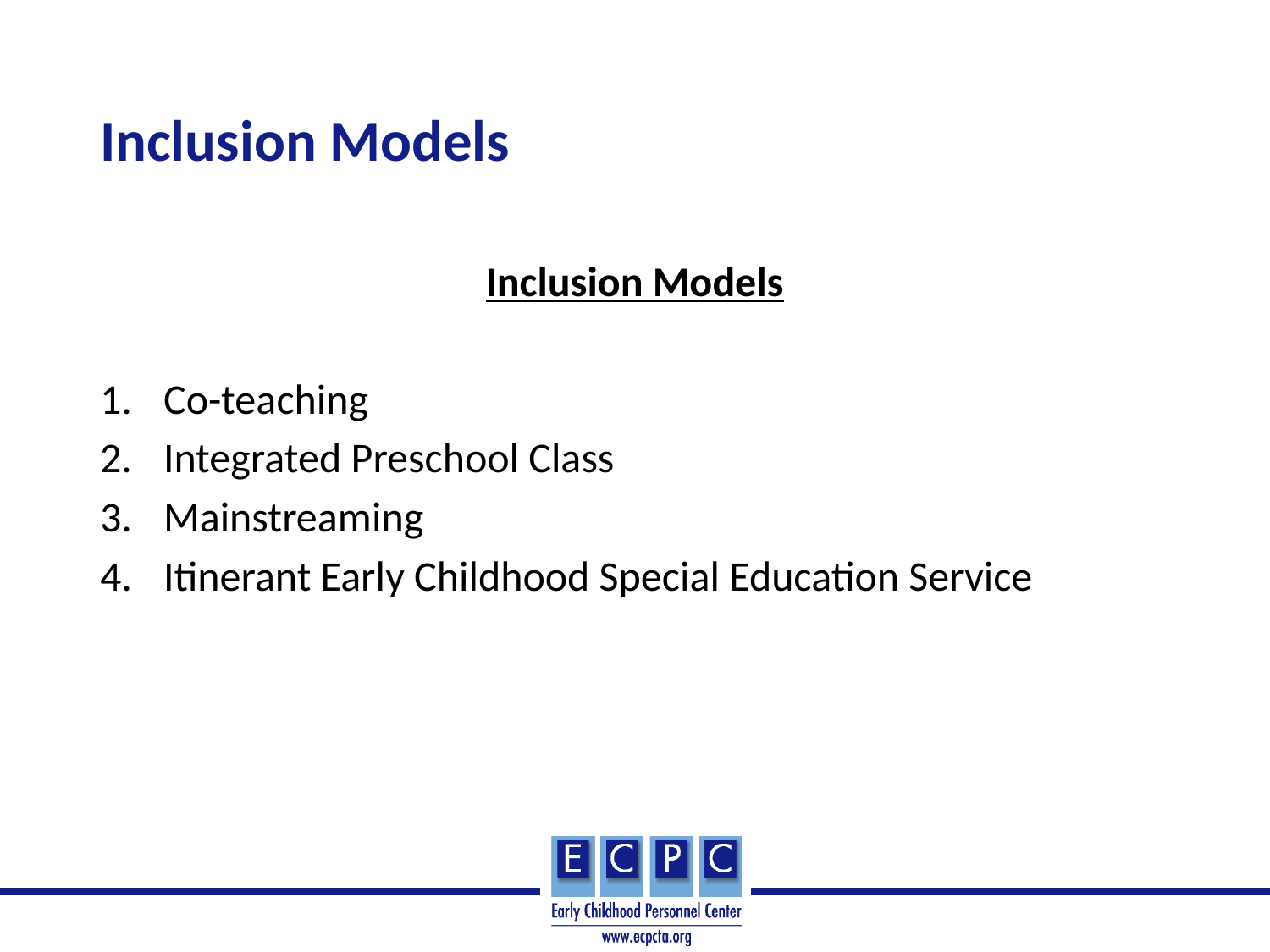

# Inclusion Models
Inclusion Models

Co-teaching
Integrated Preschool Class
Mainstreaming
Itinerant Early Childhood Special Education Service